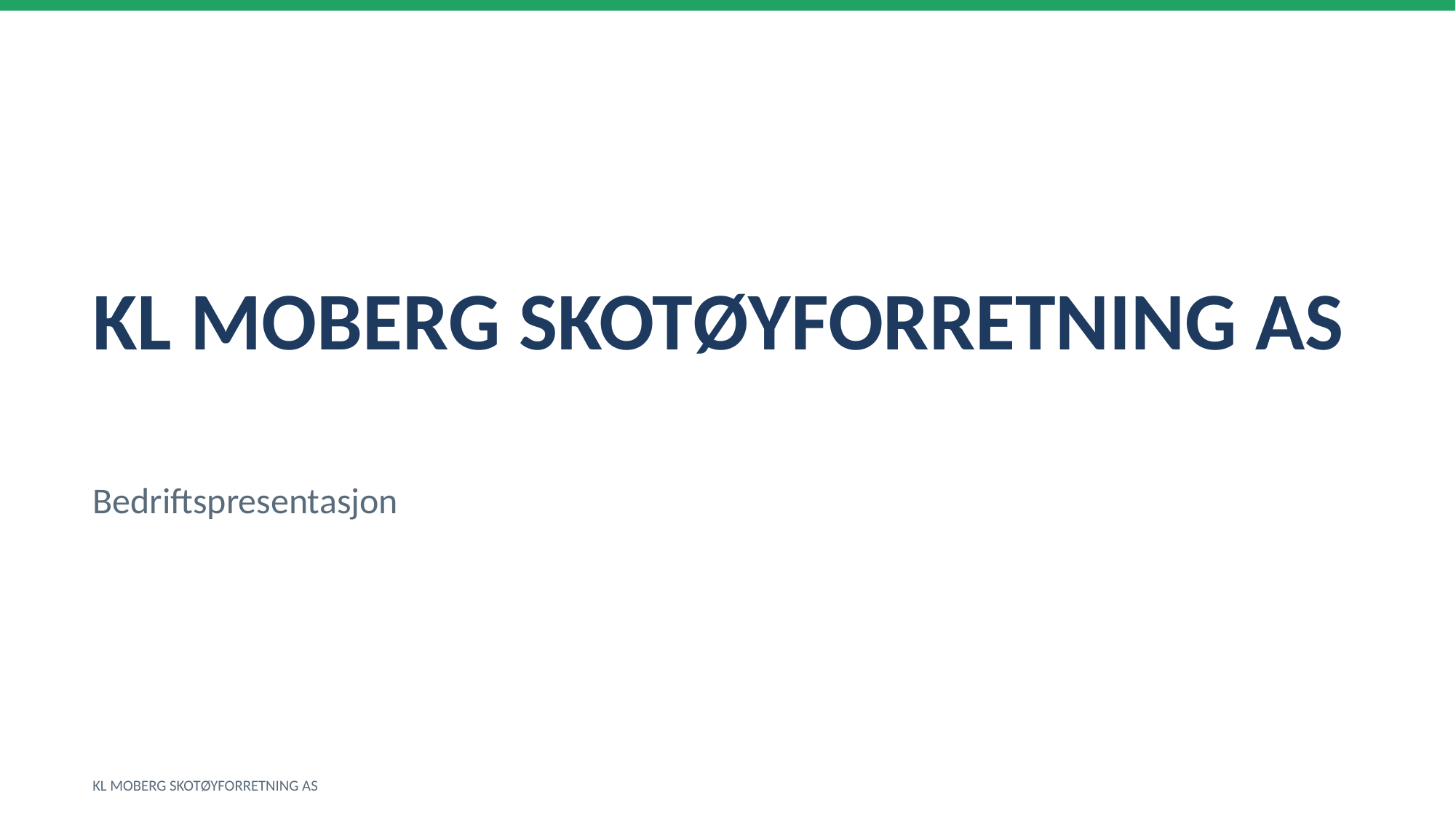

KL MOBERG SKOTØYFORRETNING AS
Bedriftspresentasjon
KL MOBERG SKOTØYFORRETNING AS